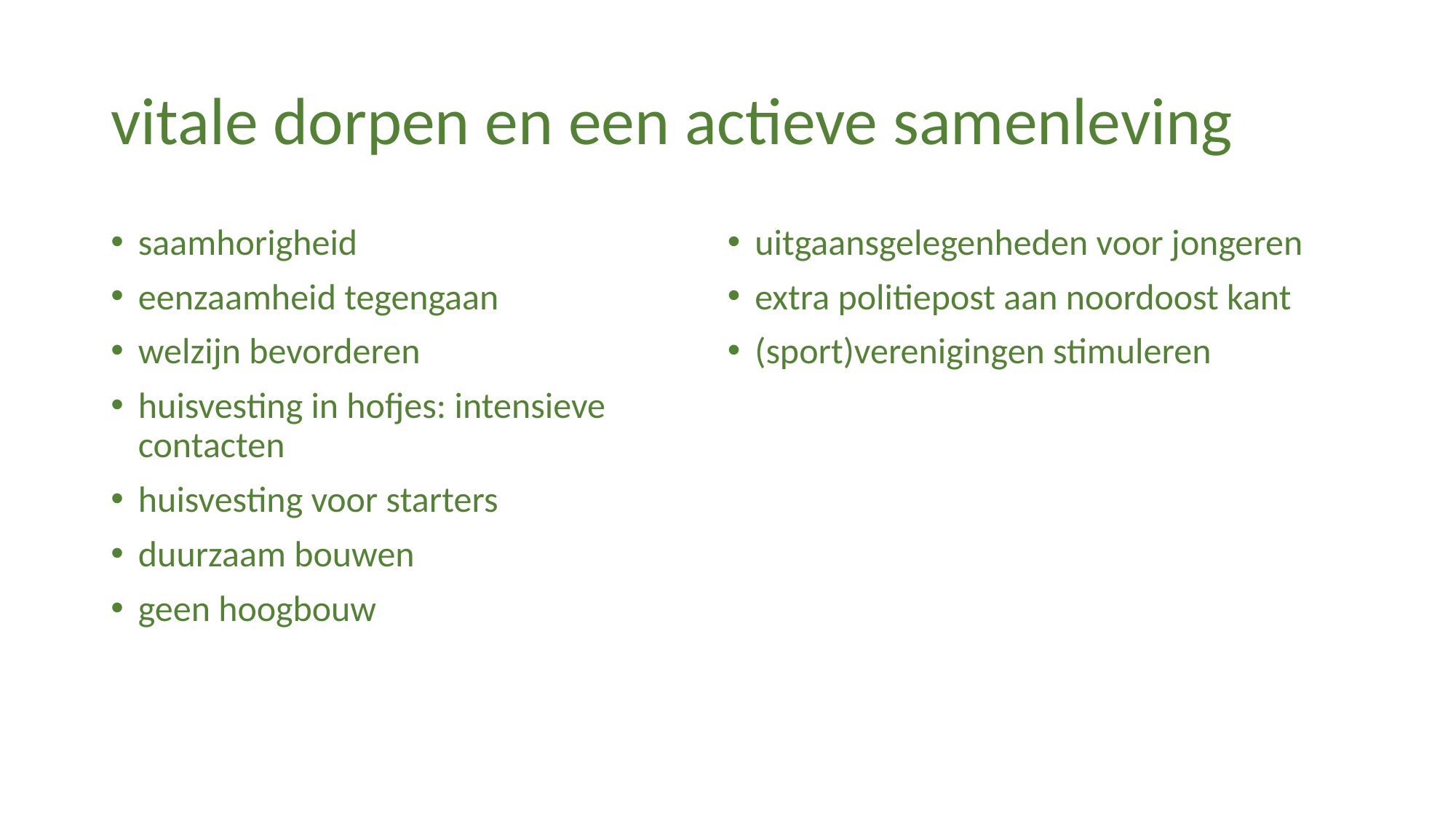

# vitale dorpen en een actieve samenleving
saamhorigheid
eenzaamheid tegengaan
welzijn bevorderen
huisvesting in hofjes: intensieve contacten
huisvesting voor starters
duurzaam bouwen
geen hoogbouw

uitgaansgelegenheden voor jongeren
extra politiepost aan noordoost kant
(sport)verenigingen stimuleren